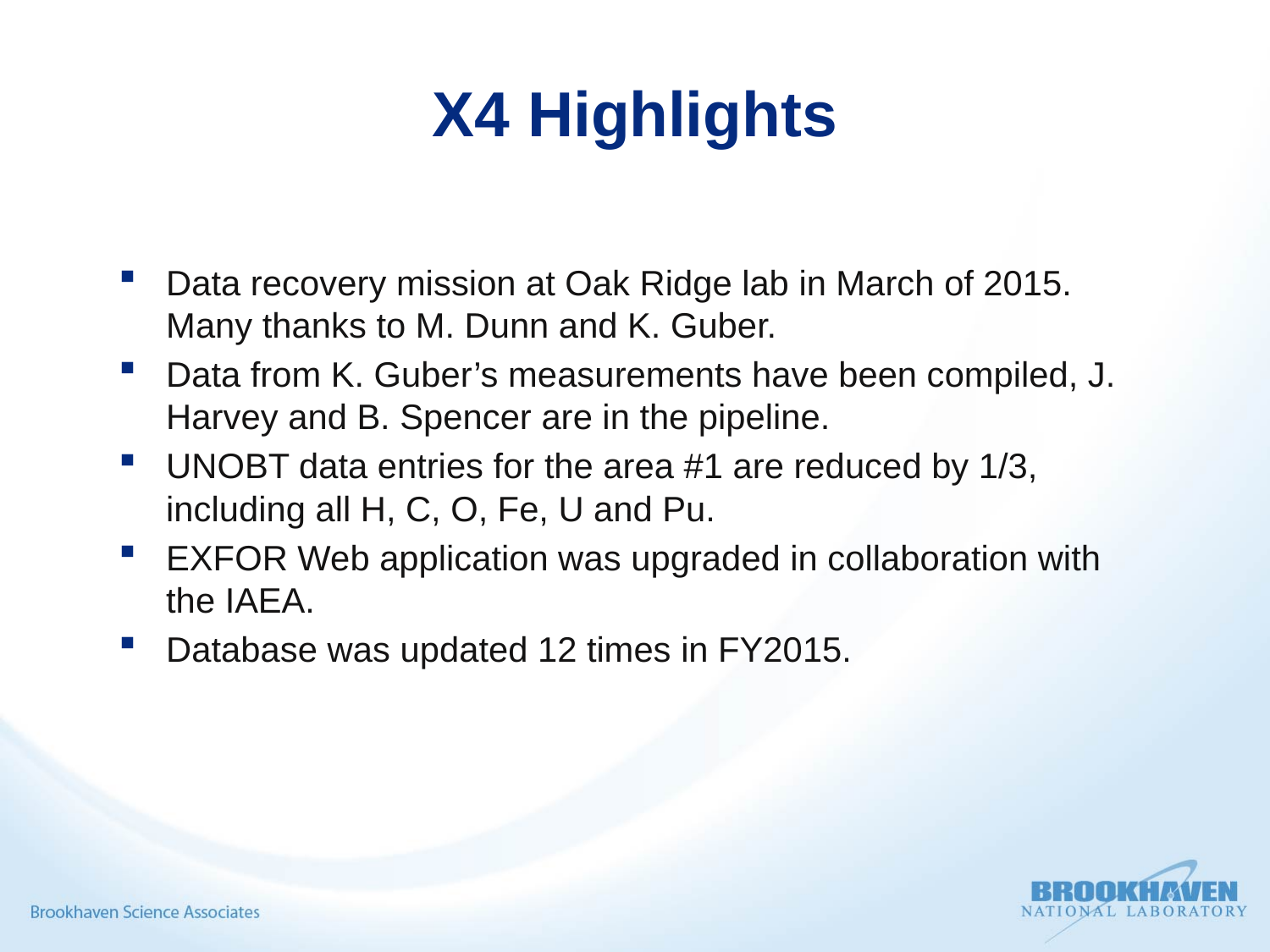

# X4 Highlights
Data recovery mission at Oak Ridge lab in March of 2015. Many thanks to M. Dunn and K. Guber.
Data from K. Guber’s measurements have been compiled, J. Harvey and B. Spencer are in the pipeline.
UNOBT data entries for the area #1 are reduced by 1/3, including all H, C, O, Fe, U and Pu.
EXFOR Web application was upgraded in collaboration with the IAEA.
Database was updated 12 times in FY2015.